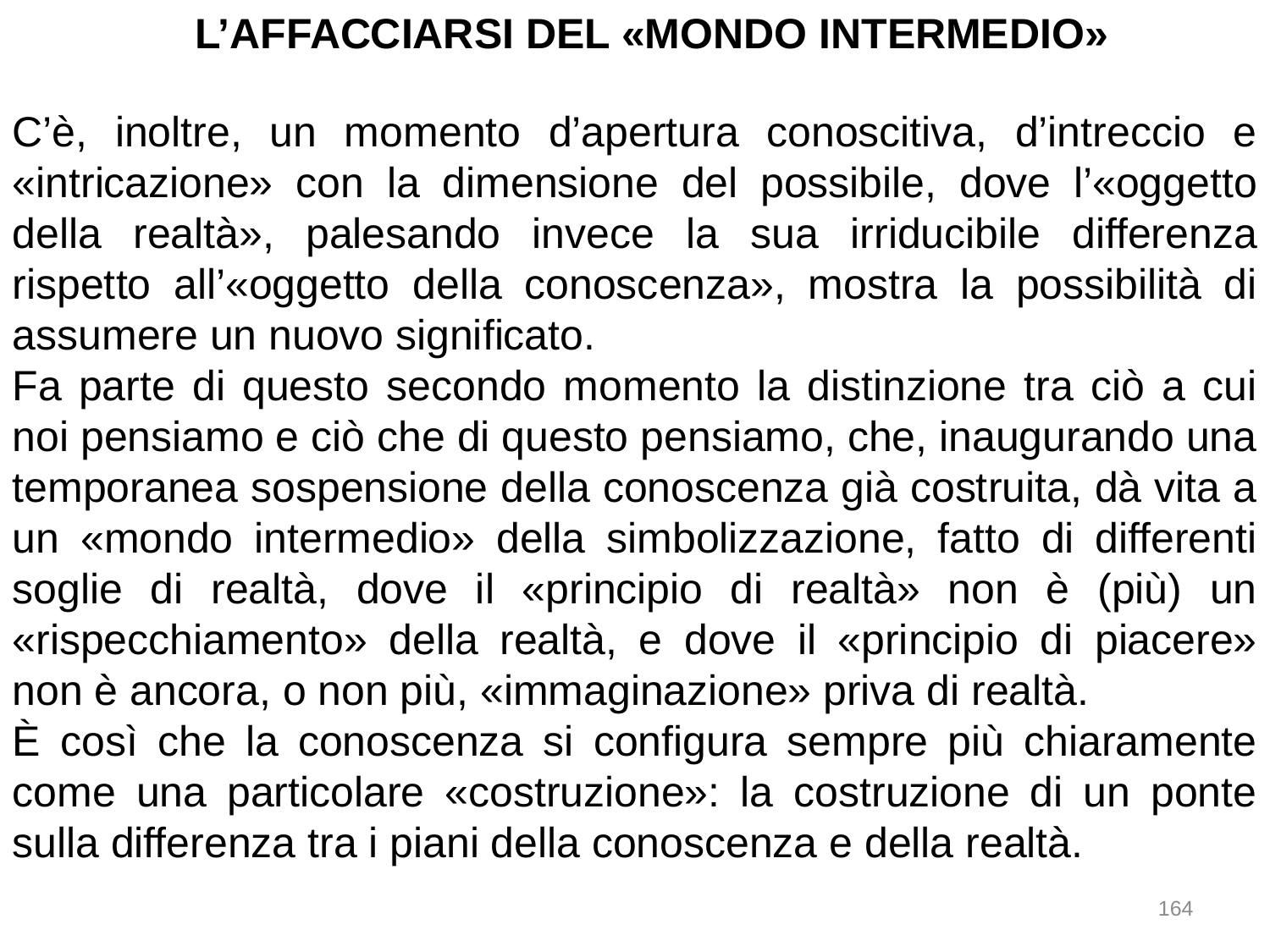

L’AFFACCIARSI DEL «MONDO INTERMEDIO»
C’è, inoltre, un momento d’apertura conoscitiva, d’intreccio e «intricazione» con la dimensione del possibile, dove l’«oggetto della realtà», palesando invece la sua irriducibile differenza rispetto all’«oggetto della conoscenza», mostra la possibilità di assumere un nuovo significato.
Fa parte di questo secondo momento la distinzione tra ciò a cui noi pensiamo e ciò che di questo pensiamo, che, inaugurando una temporanea sospensione della conoscenza già costruita, dà vita a un «mondo intermedio» della simbolizzazione, fatto di differenti soglie di realtà, dove il «principio di realtà» non è (più) un «rispecchiamento» della realtà, e dove il «principio di piacere» non è ancora, o non più, «immaginazione» priva di realtà.
È così che la conoscenza si configura sempre più chiaramente come una particolare «costruzione»: la costruzione di un ponte sulla differenza tra i piani della conoscenza e della realtà.
164